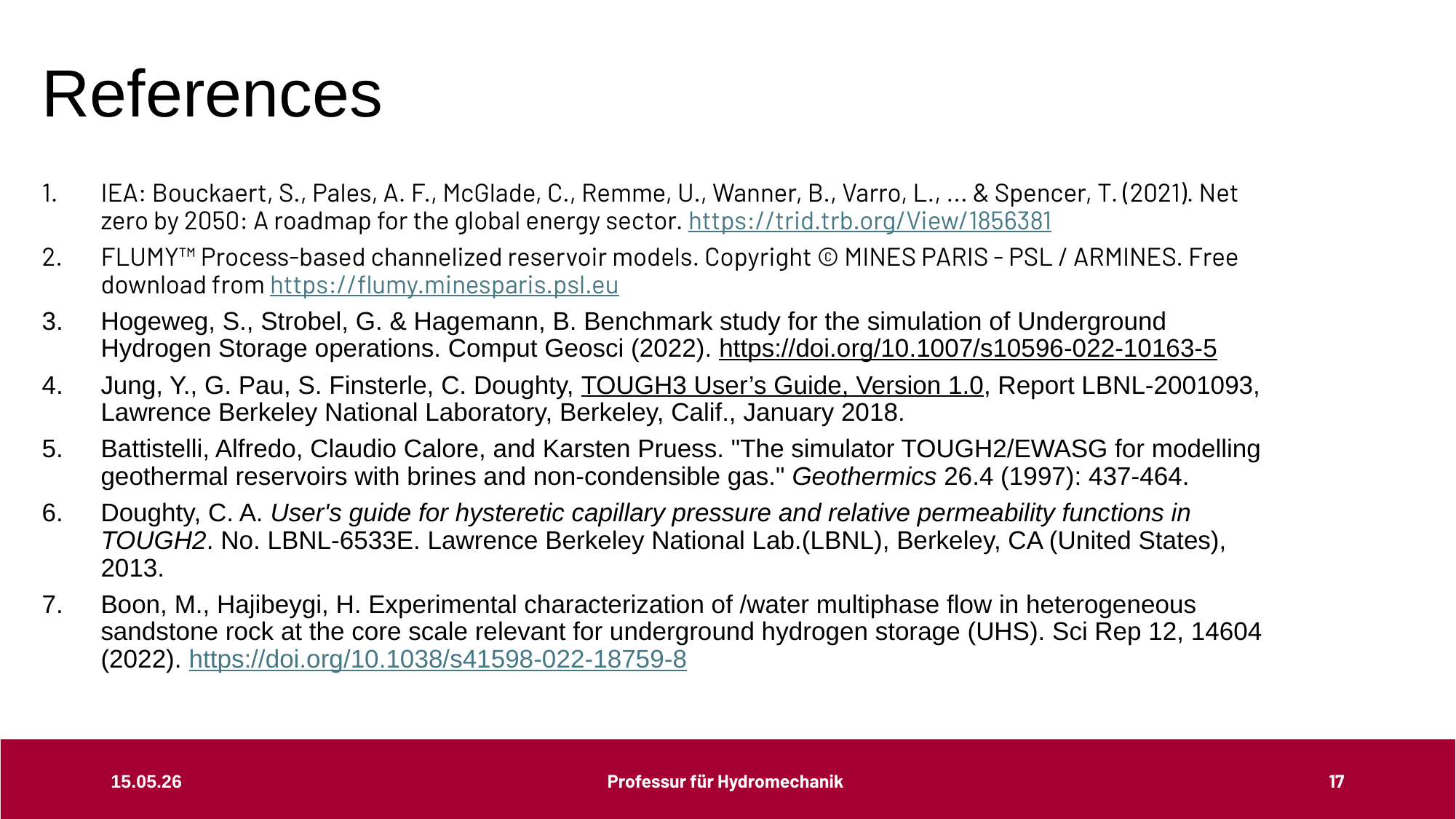

# References
IEA: Bouckaert, S., Pales, A. F., McGlade, C., Remme, U., Wanner, B., Varro, L., ... & Spencer, T. (2021). Net zero by 2050: A roadmap for the global energy sector. https://trid.trb.org/View/1856381
FLUMY™ Process-based channelized reservoir models. Copyright © MINES PARIS - PSL / ARMINES. Free download from https://flumy.minesparis.psl.eu
Hogeweg, S., Strobel, G. & Hagemann, B. Benchmark study for the simulation of Underground Hydrogen Storage operations. Comput Geosci (2022). https://doi.org/10.1007/s10596-022-10163-5
Jung, Y., G. Pau, S. Finsterle, C. Doughty, TOUGH3 User’s Guide, Version 1.0, Report LBNL-2001093, Lawrence Berkeley National Laboratory, Berkeley, Calif., January 2018.
Battistelli, Alfredo, Claudio Calore, and Karsten Pruess. "The simulator TOUGH2/EWASG for modelling geothermal reservoirs with brines and non-condensible gas." Geothermics 26.4 (1997): 437-464.
Doughty, C. A. User's guide for hysteretic capillary pressure and relative permeability functions in TOUGH2. No. LBNL-6533E. Lawrence Berkeley National Lab.(LBNL), Berkeley, CA (United States), 2013.
Boon, M., Hajibeygi, H. Experimental characterization of /water multiphase flow in heterogeneous sandstone rock at the core scale relevant for underground hydrogen storage (UHS). Sci Rep 12, 14604 (2022). https://doi.org/10.1038/s41598-022-18759-8

15.05.26
Professur für Hydromechanik
17